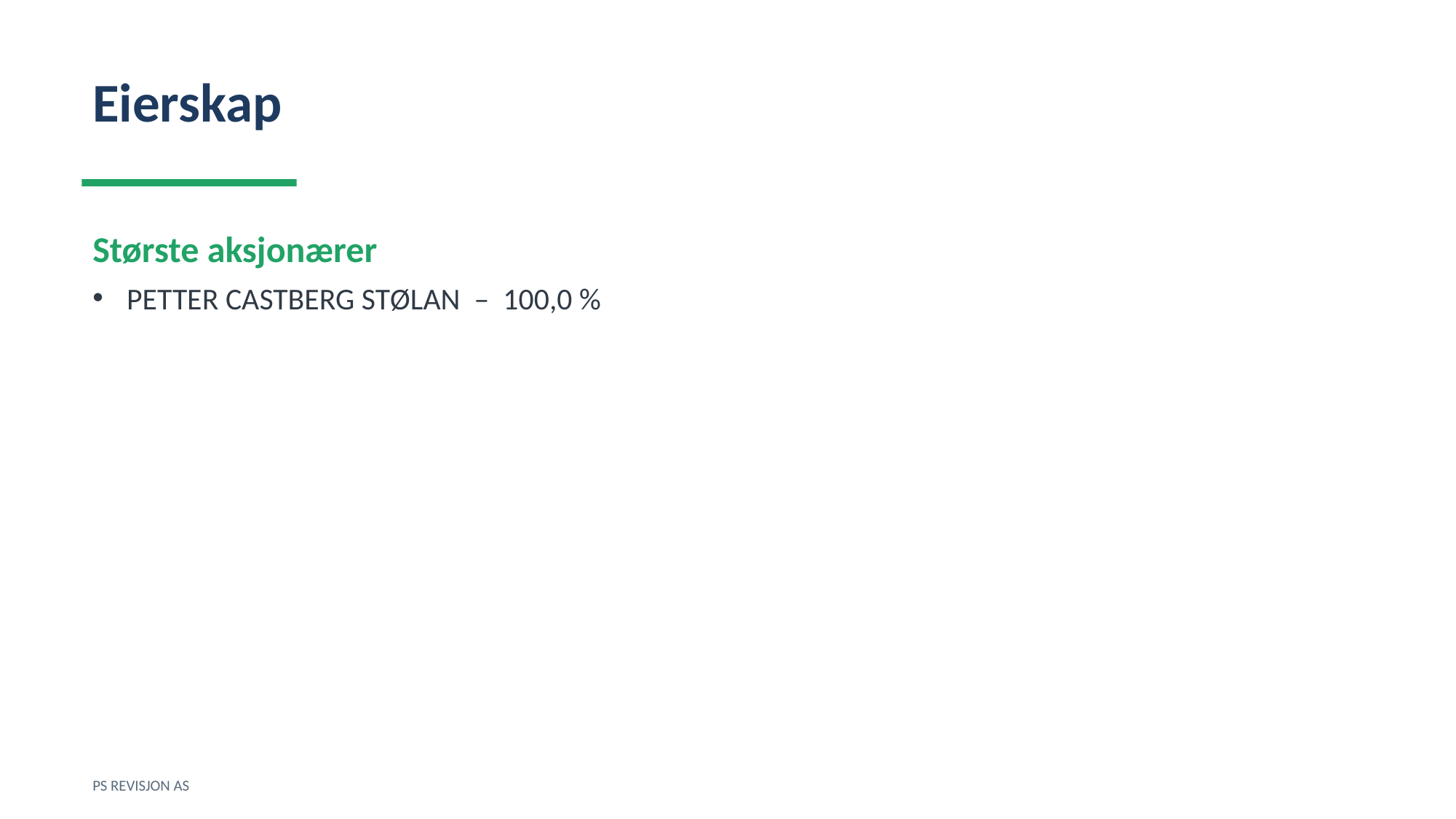

Eierskap

Største aksjonærer
PETTER CASTBERG STØLAN  –  100,0 %
PS REVISJON AS